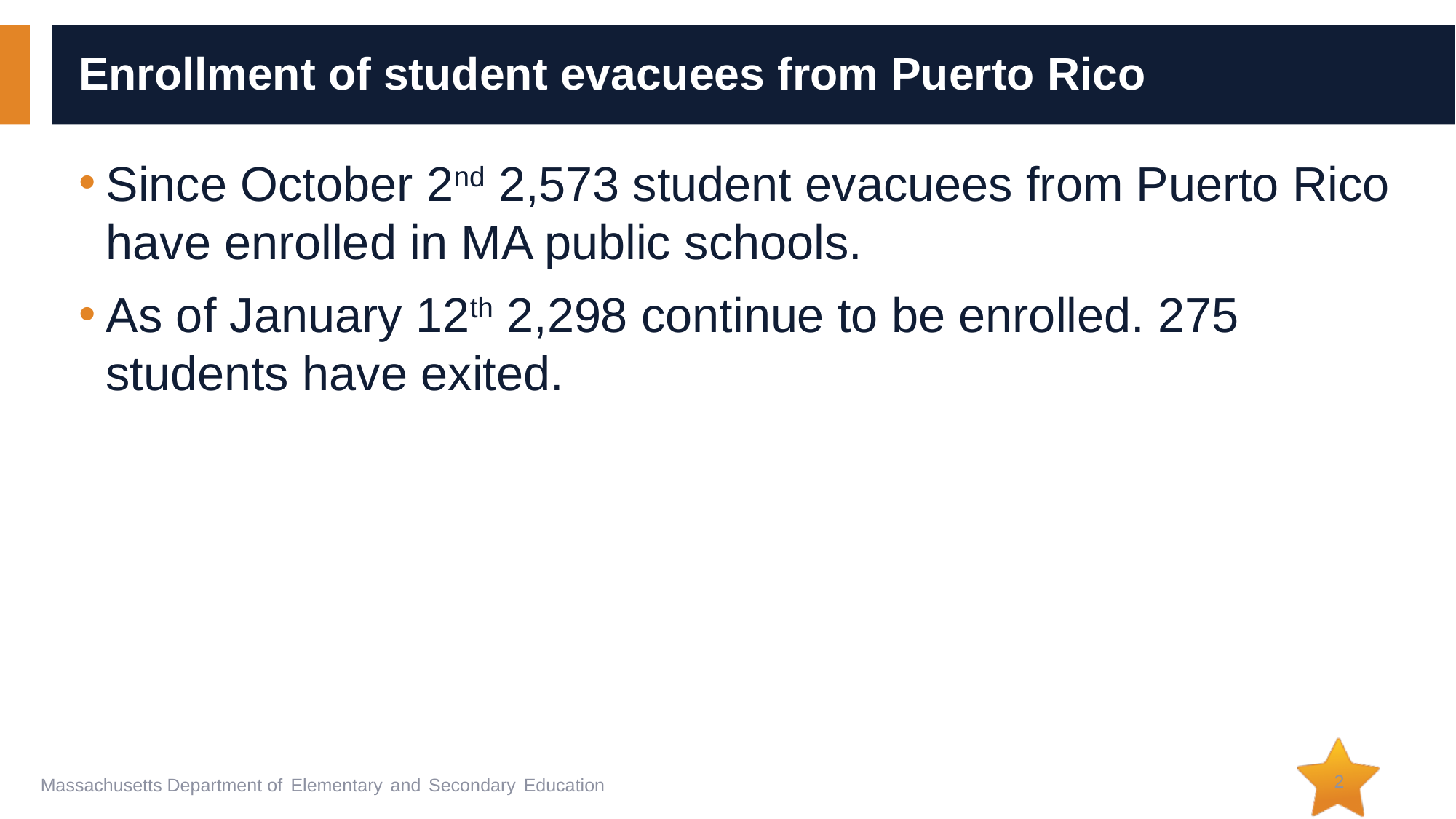

# Enrollment of student evacuees from Puerto Rico
Since October 2nd 2,573 student evacuees from Puerto Rico have enrolled in MA public schools.
As of January 12th 2,298 continue to be enrolled. 275 students have exited.
2